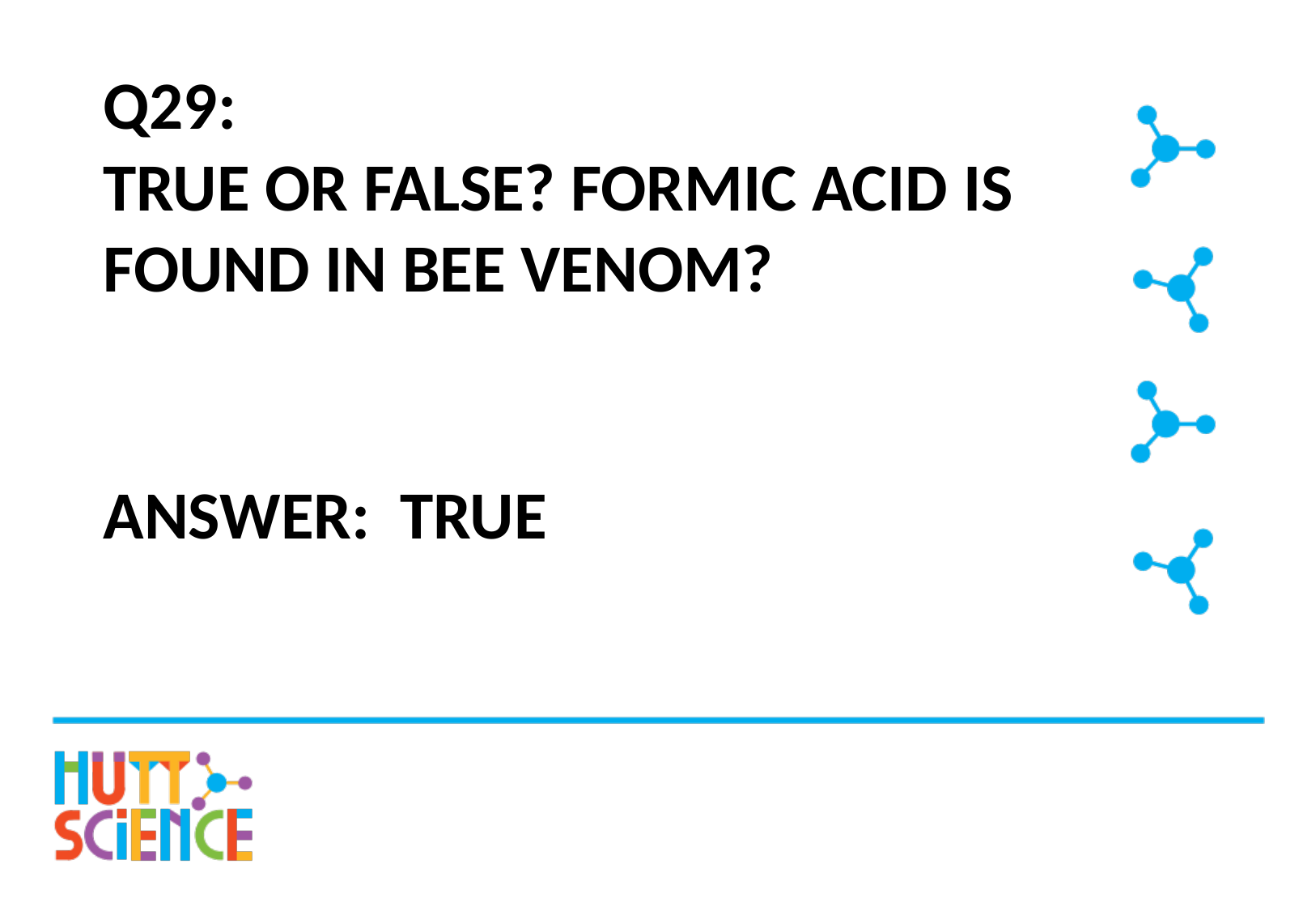

# Q29: True or false? Formic acid is found in bee venom?
Answer:  True